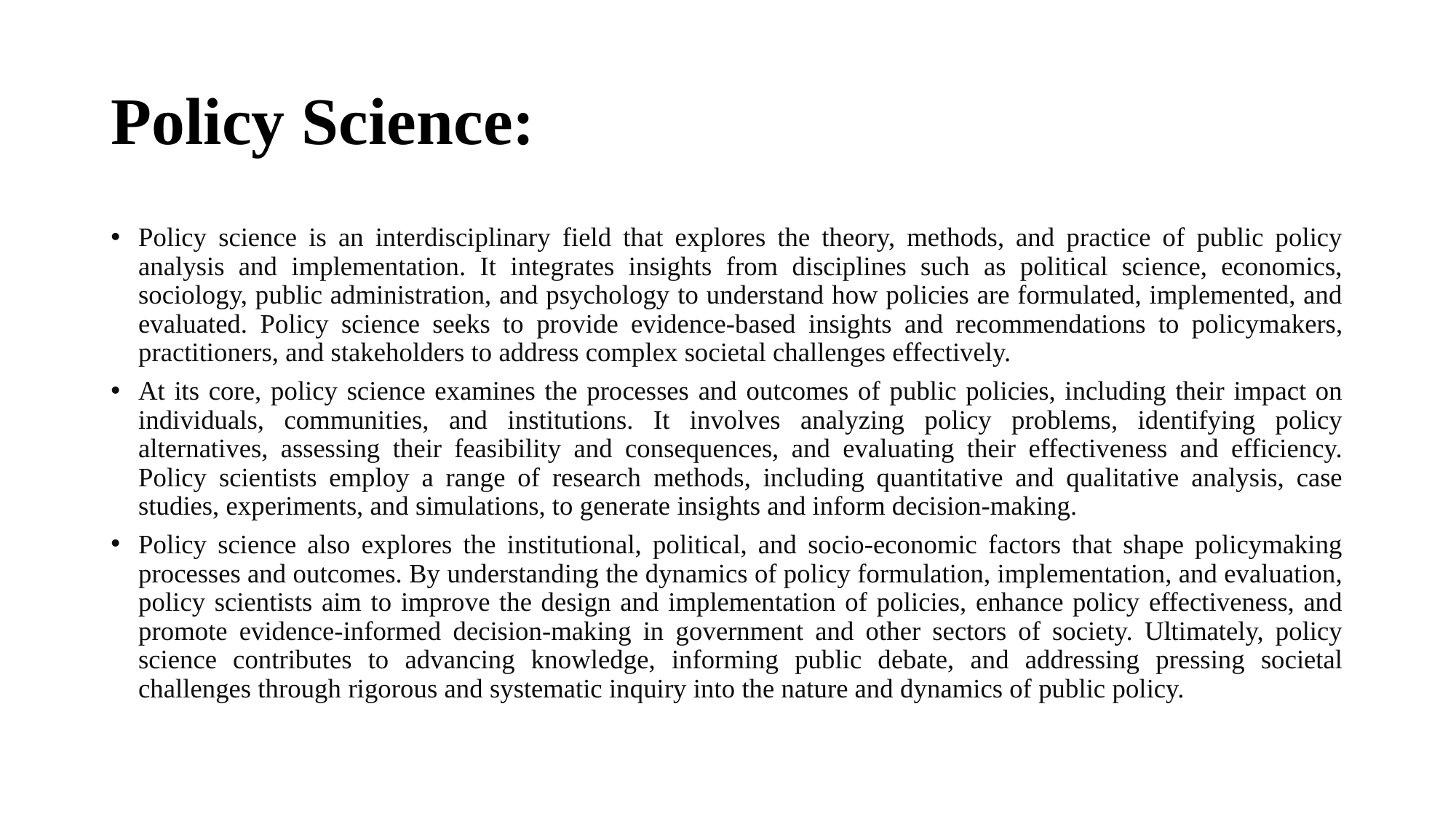

# Policy Science:
Policy science is an interdisciplinary field that explores the theory, methods, and practice of public policy analysis and implementation. It integrates insights from disciplines such as political science, economics, sociology, public administration, and psychology to understand how policies are formulated, implemented, and evaluated. Policy science seeks to provide evidence-based insights and recommendations to policymakers, practitioners, and stakeholders to address complex societal challenges effectively.
At its core, policy science examines the processes and outcomes of public policies, including their impact on individuals, communities, and institutions. It involves analyzing policy problems, identifying policy alternatives, assessing their feasibility and consequences, and evaluating their effectiveness and efficiency. Policy scientists employ a range of research methods, including quantitative and qualitative analysis, case studies, experiments, and simulations, to generate insights and inform decision-making.
Policy science also explores the institutional, political, and socio-economic factors that shape policymaking processes and outcomes. By understanding the dynamics of policy formulation, implementation, and evaluation, policy scientists aim to improve the design and implementation of policies, enhance policy effectiveness, and promote evidence-informed decision-making in government and other sectors of society. Ultimately, policy science contributes to advancing knowledge, informing public debate, and addressing pressing societal challenges through rigorous and systematic inquiry into the nature and dynamics of public policy.